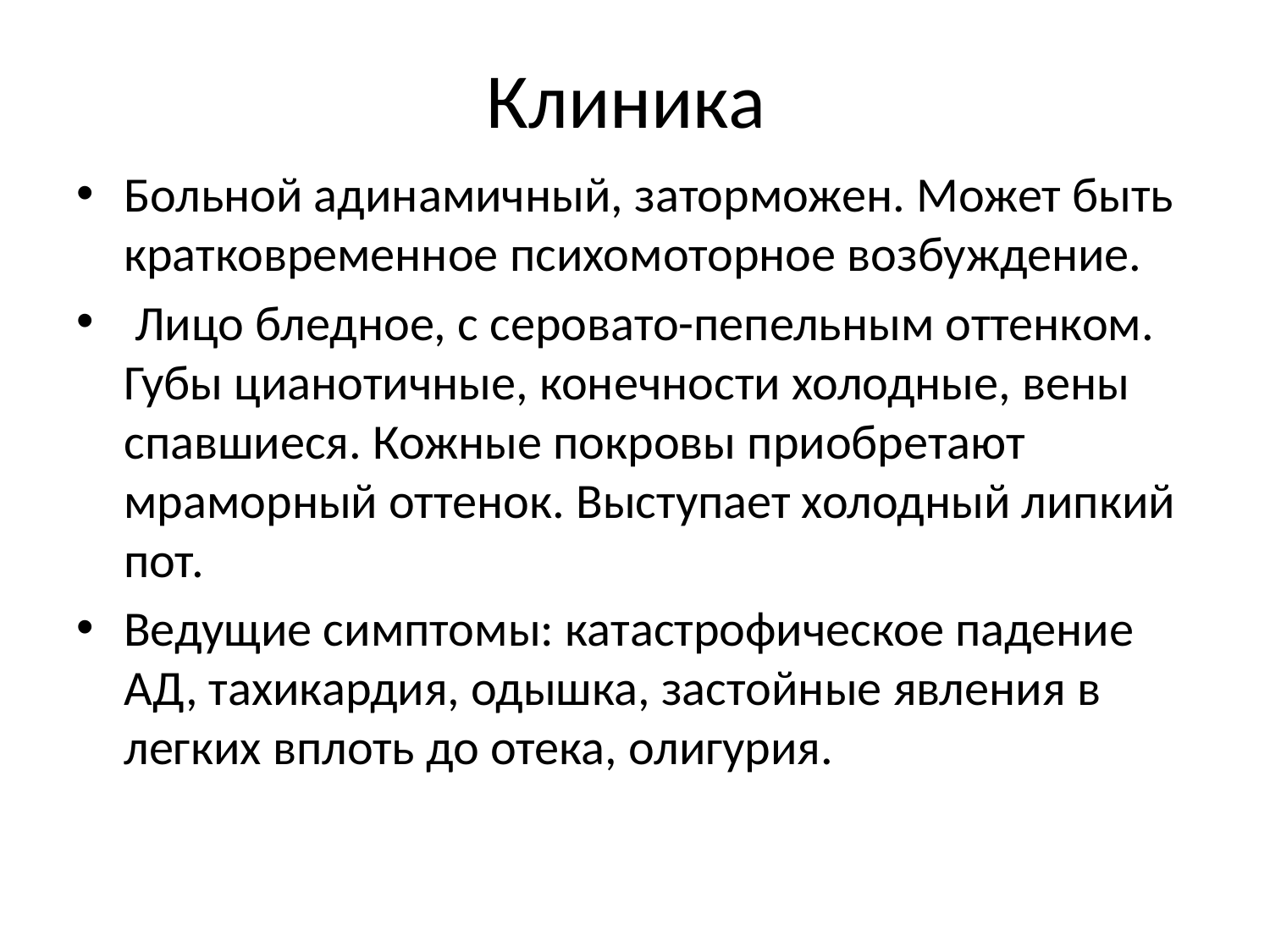

# Клиника
Больной адинамичный, заторможен. Может быть кратковременное психомоторное возбуждение.
 Лицо бледное, с серовато-пепельным оттенком. Губы цианотичные, конечности холодные, вены спавшиеся. Кожные покровы приобретают мраморный оттенок. Выступает холодный липкий пот.
Ведущие симптомы: катастрофическое падение АД, тахикардия, одышка, застойные явления в легких вплоть до отека, олигурия.